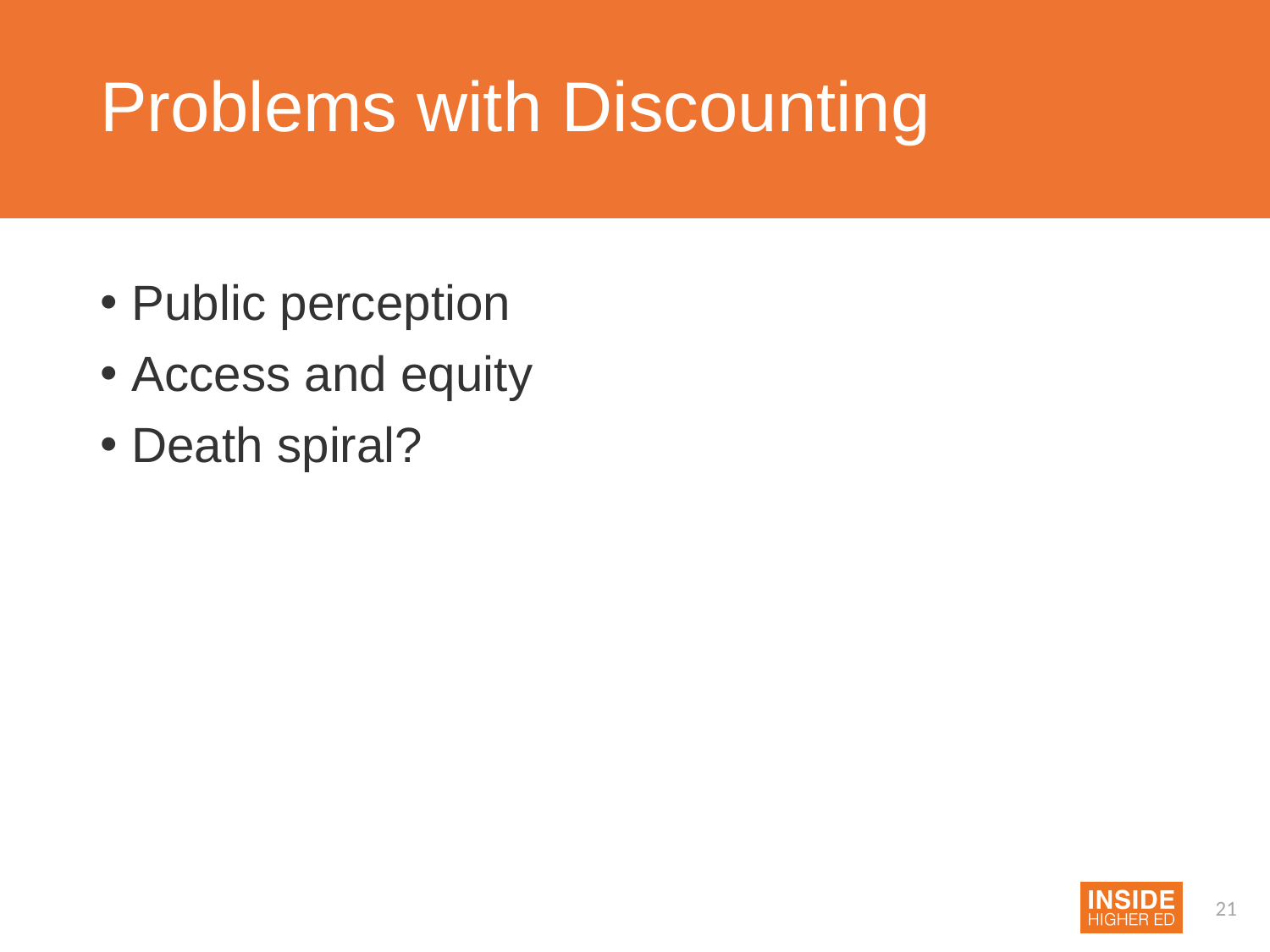

# Problems with Discounting
Public perception
Access and equity
Death spiral?